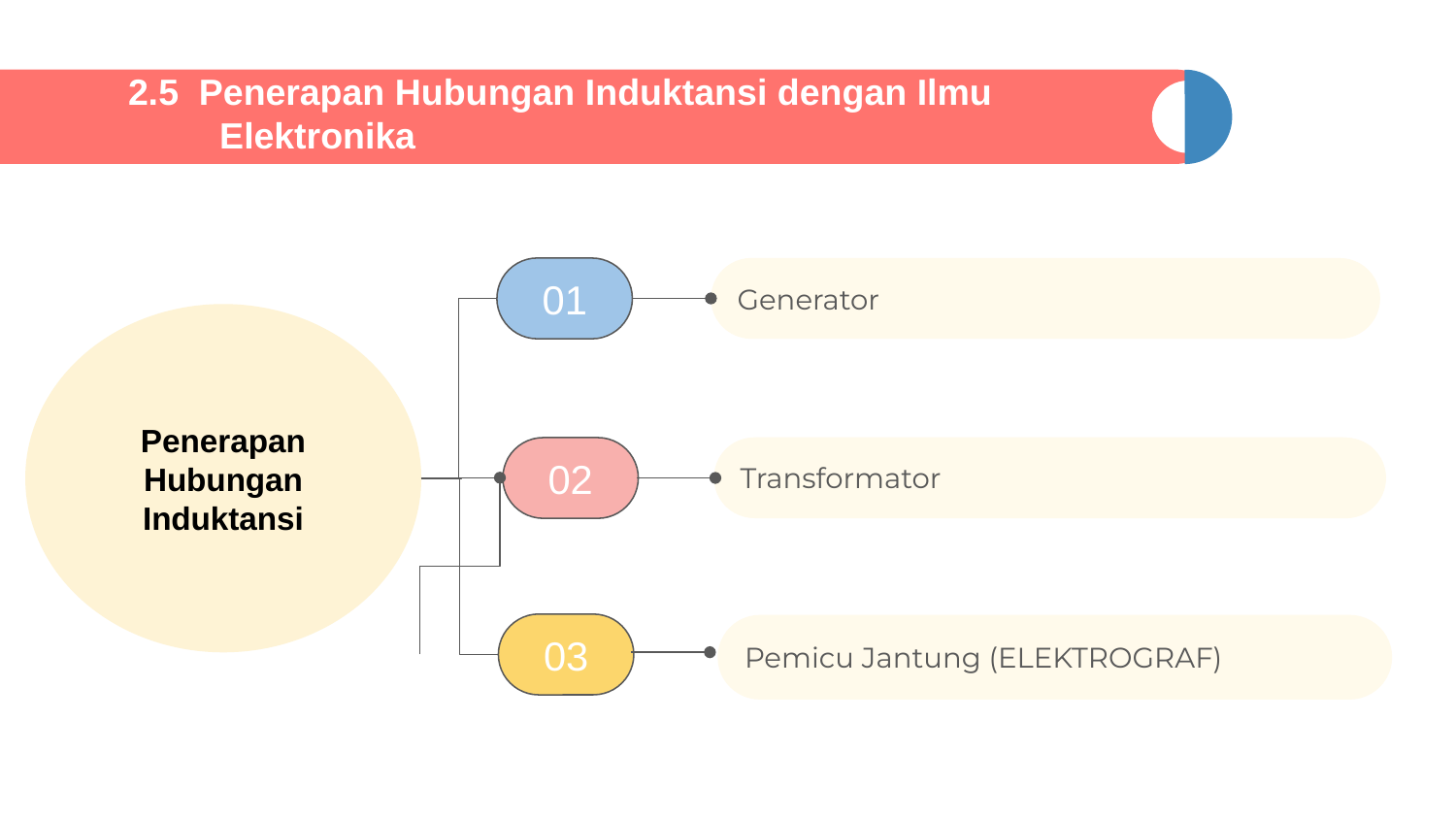

# 2.5  Penerapan Hubungan Induktansi dengan Ilmu Elektronika
01
Generator
Penerapan Hubungan Induktansi

Transformator
03
02
Transformator
Pemicu Jantung (ELEKTROGRAF)